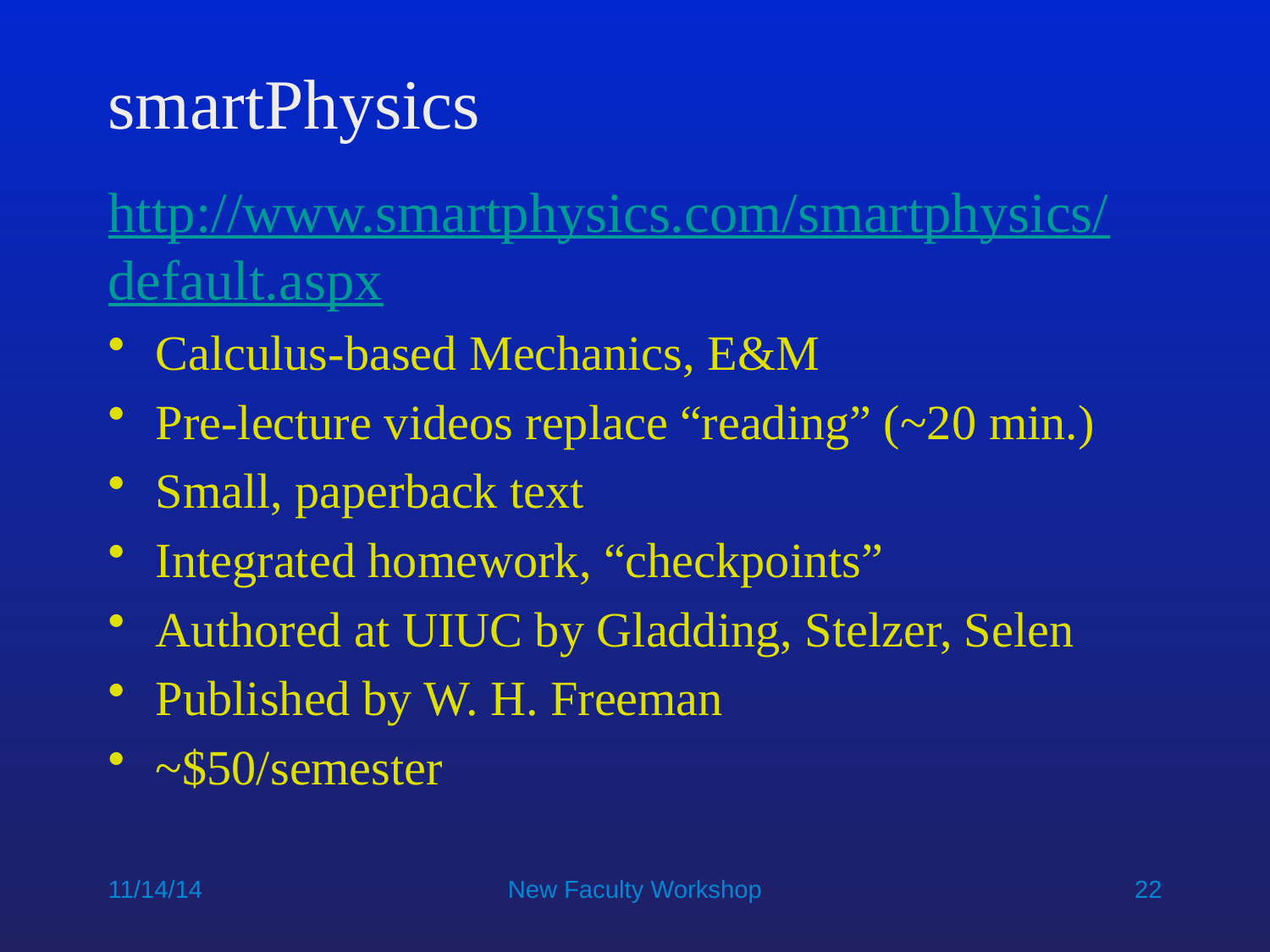

# smartPhysics
http://www.smartphysics.com/smartphysics/default.aspx
Calculus-based Mechanics, E&M
Pre-lecture videos replace “reading” (~20 min.)
Small, paperback text
Integrated homework, “checkpoints”
Authored at UIUC by Gladding, Stelzer, Selen
Published by W. H. Freeman
~$50/semester
11/14/14
New Faculty Workshop